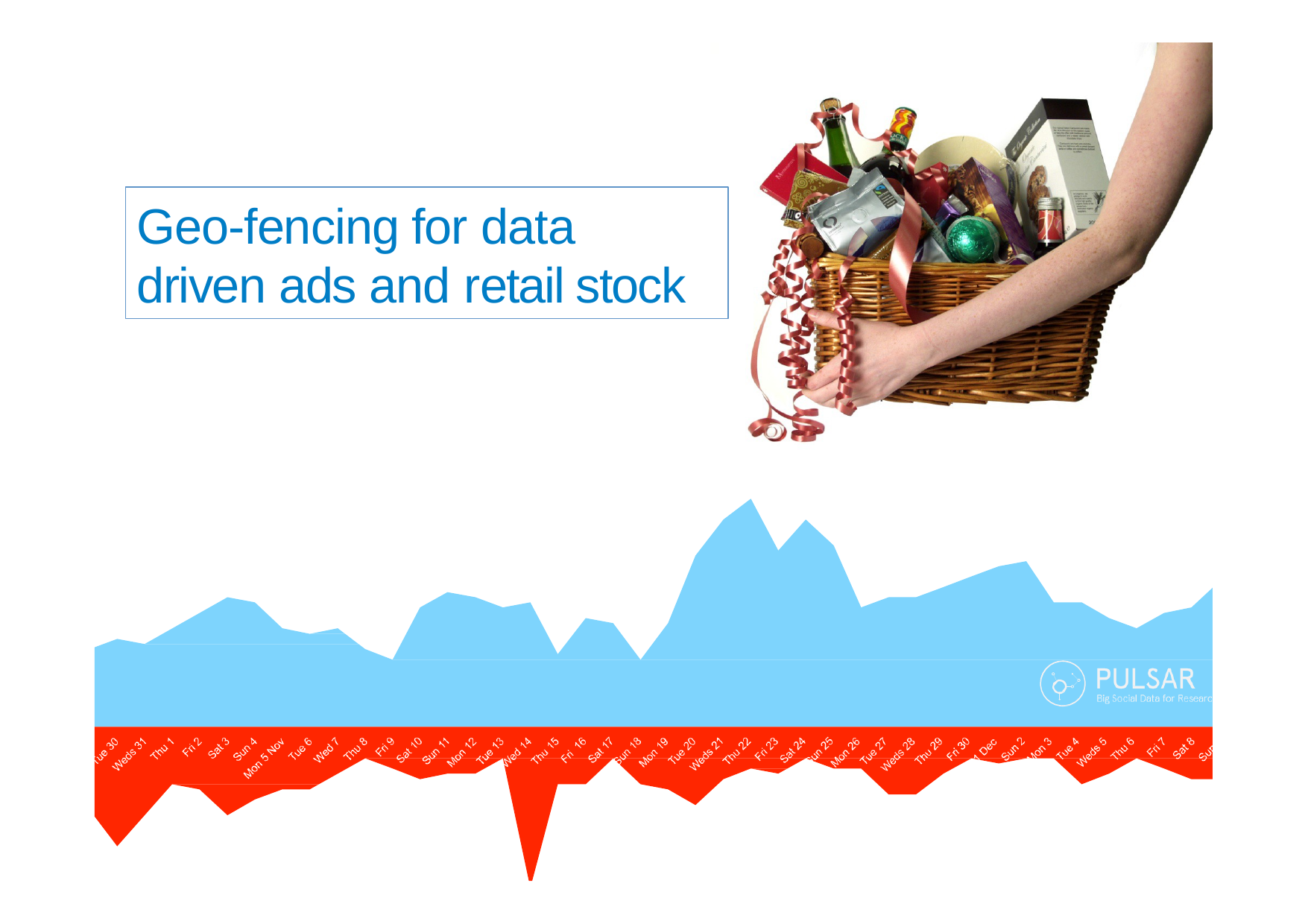

Geo-fencing for data driven ads and retail stock